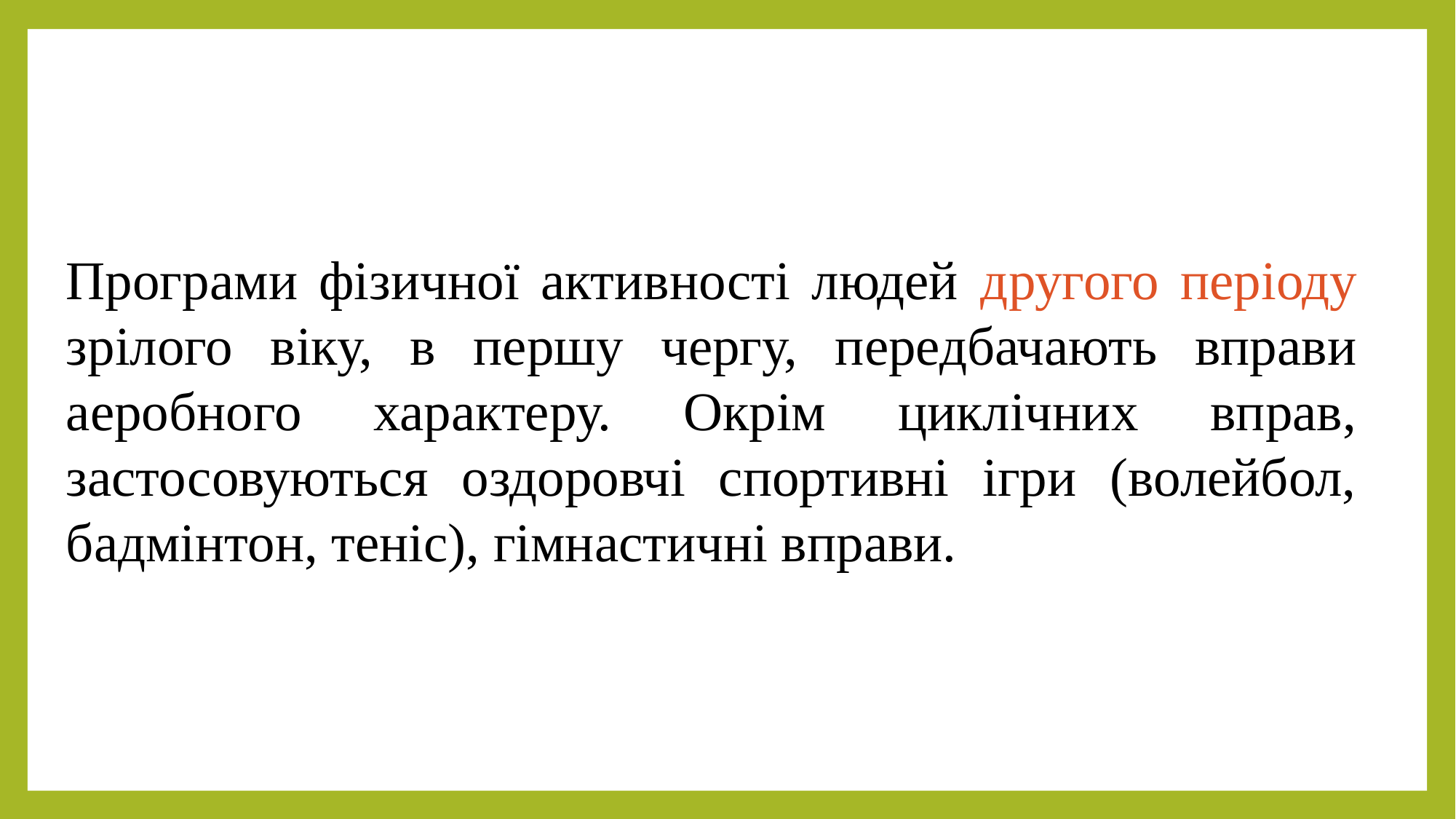

Програми фізичної активності людей другого періоду зрілого віку, в першу чергу, передбачають вправи аеробного характеру. Окрім циклічних вправ, застосовуються оздоровчі спортивні ігри (волейбол, бадмінтон, теніс), гімнастичні вправи.